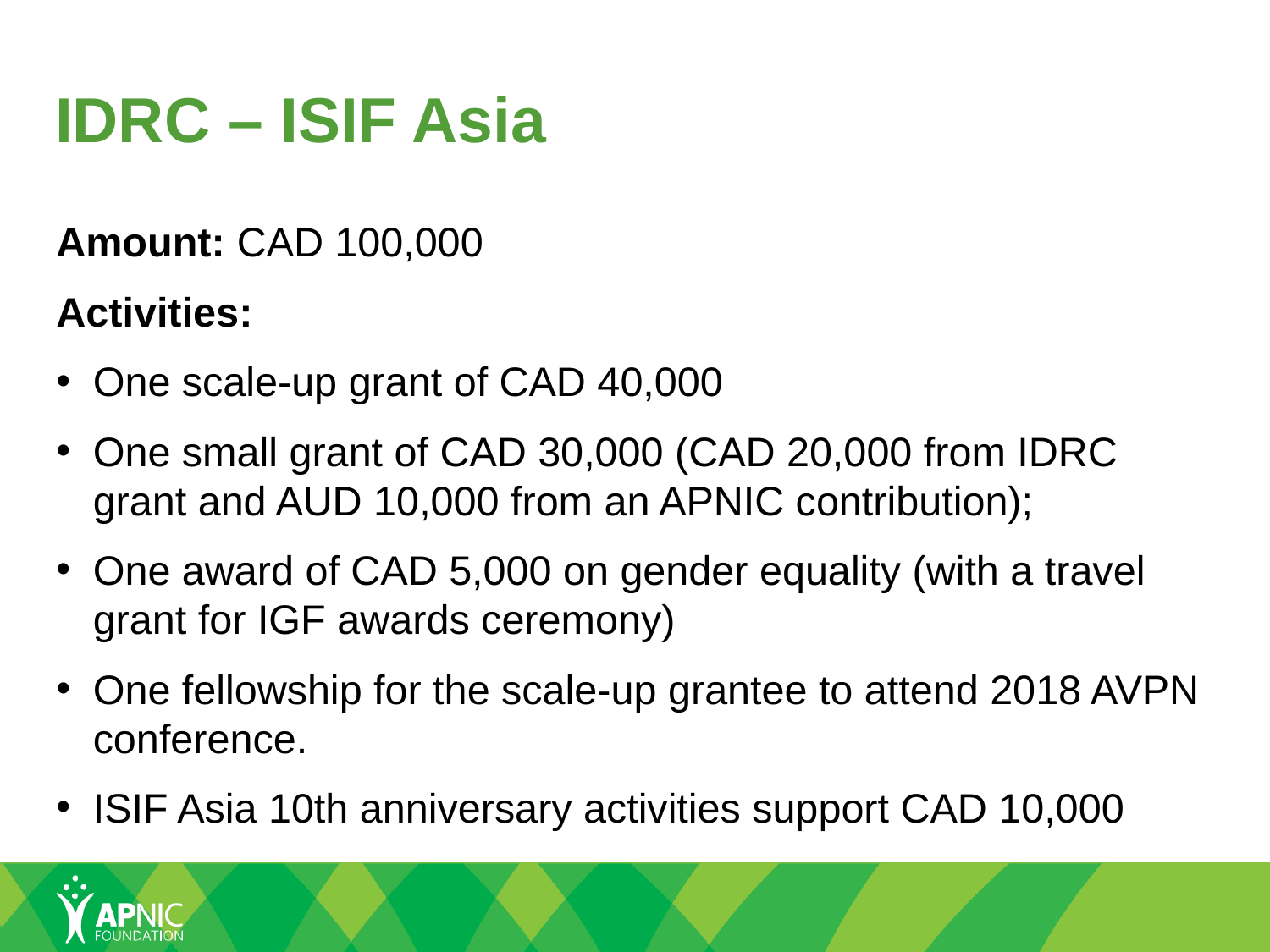

10
# IDRC – ISIF Asia
Amount: CAD 100,000
Activities:
One scale-up grant of CAD 40,000
One small grant of CAD 30,000 (CAD 20,000 from IDRC grant and AUD 10,000 from an APNIC contribution);
One award of CAD 5,000 on gender equality (with a travel grant for IGF awards ceremony)
One fellowship for the scale-up grantee to attend 2018 AVPN conference.
ISIF Asia 10th anniversary activities support CAD 10,000